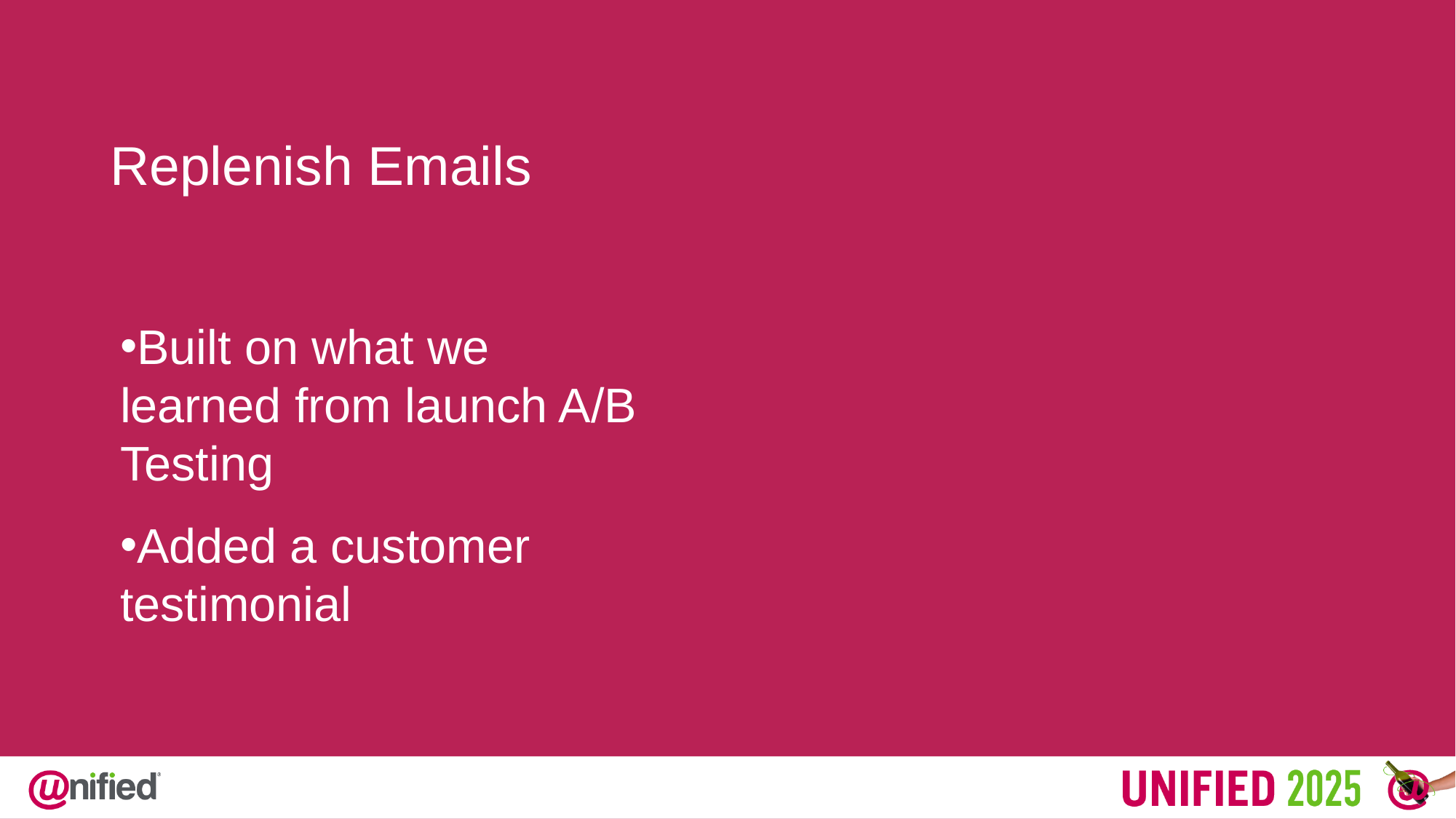

Replenish Emails

Built on what we learned from launch A/B Testing
Added a customer testimonial